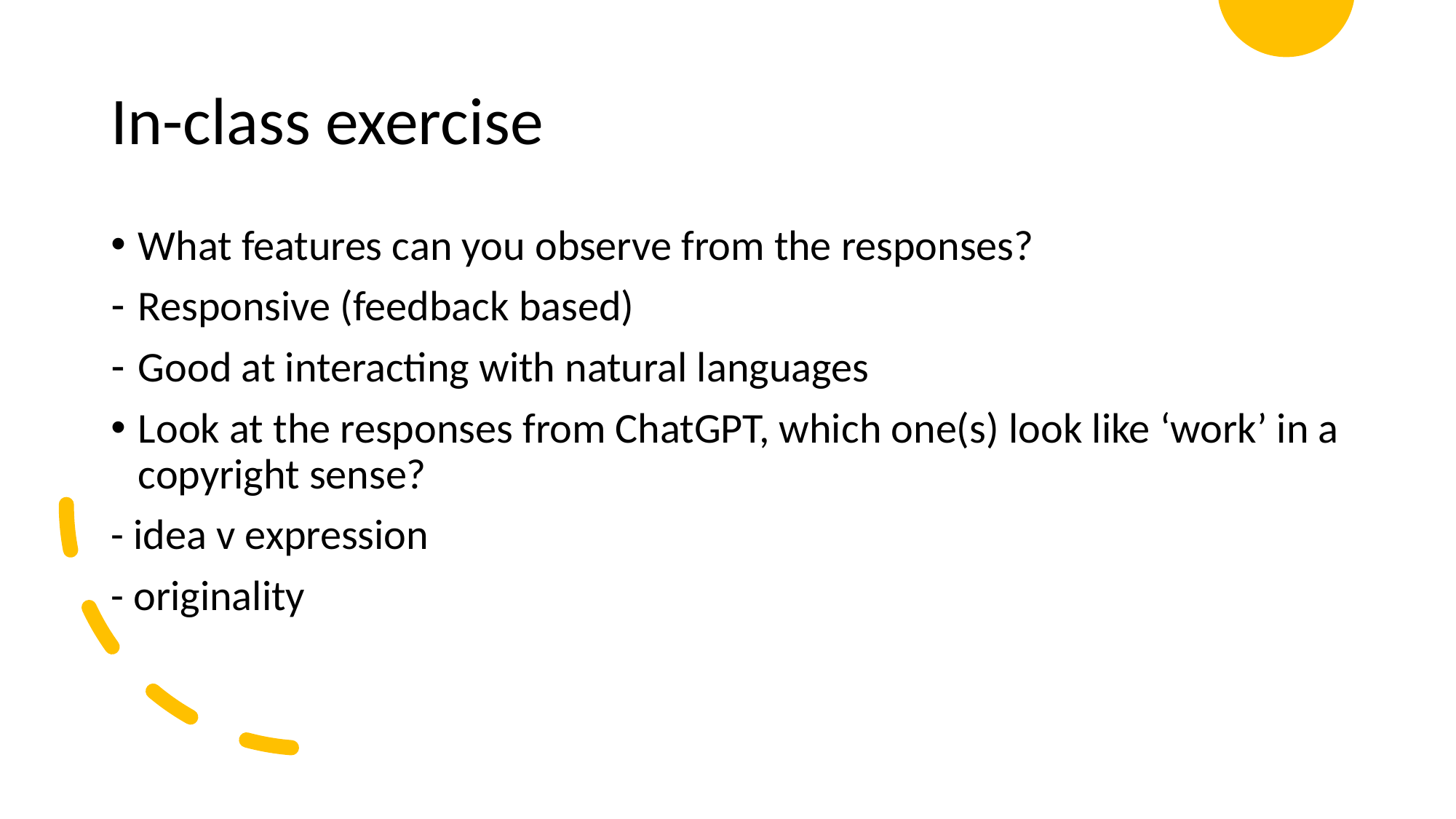

# In-class exercise
What features can you observe from the responses?
Responsive (feedback based)
Good at interacting with natural languages
Look at the responses from ChatGPT, which one(s) look like ‘work’ in a copyright sense?
- idea v expression
- originality